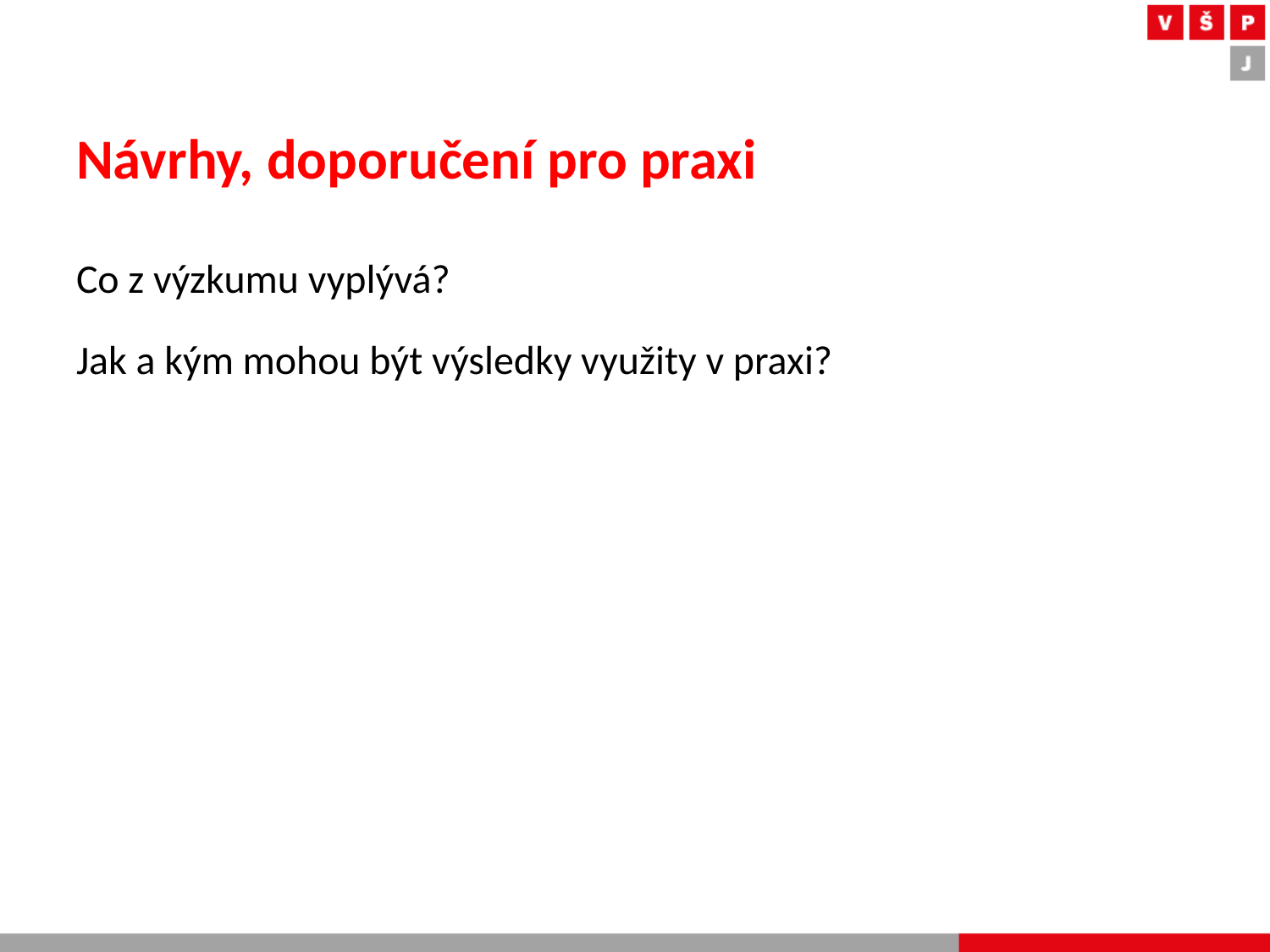

# Návrhy, doporučení pro praxi
Co z výzkumu vyplývá?
Jak a kým mohou být výsledky využity v praxi?